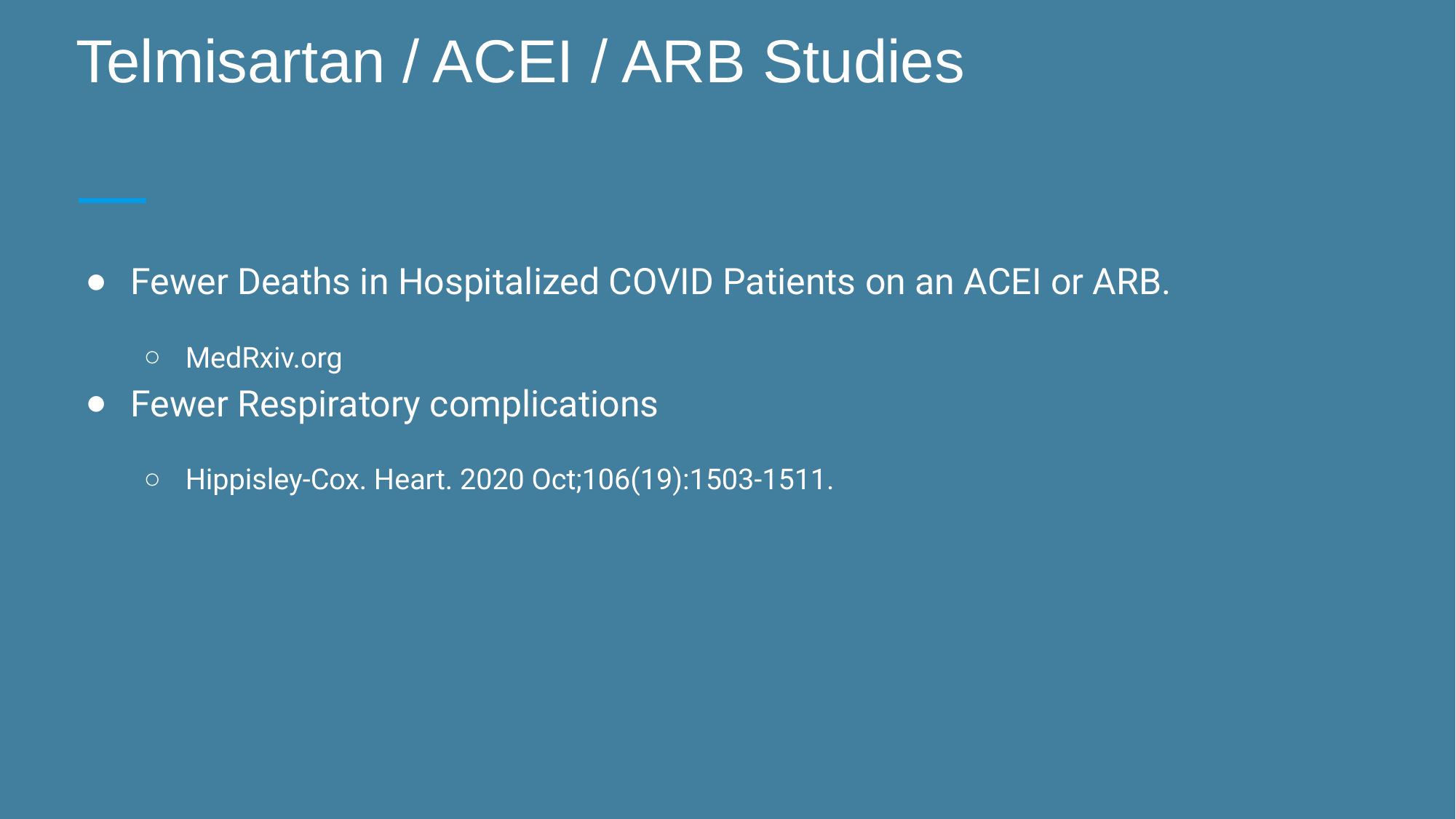

# Telmisartan / ACEI / ARB Studies
Fewer Deaths in Hospitalized COVID Patients on an ACEI or ARB.
MedRxiv.org
Fewer Respiratory complications
Hippisley-Cox. Heart. 2020 Oct;106(19):1503-1511.